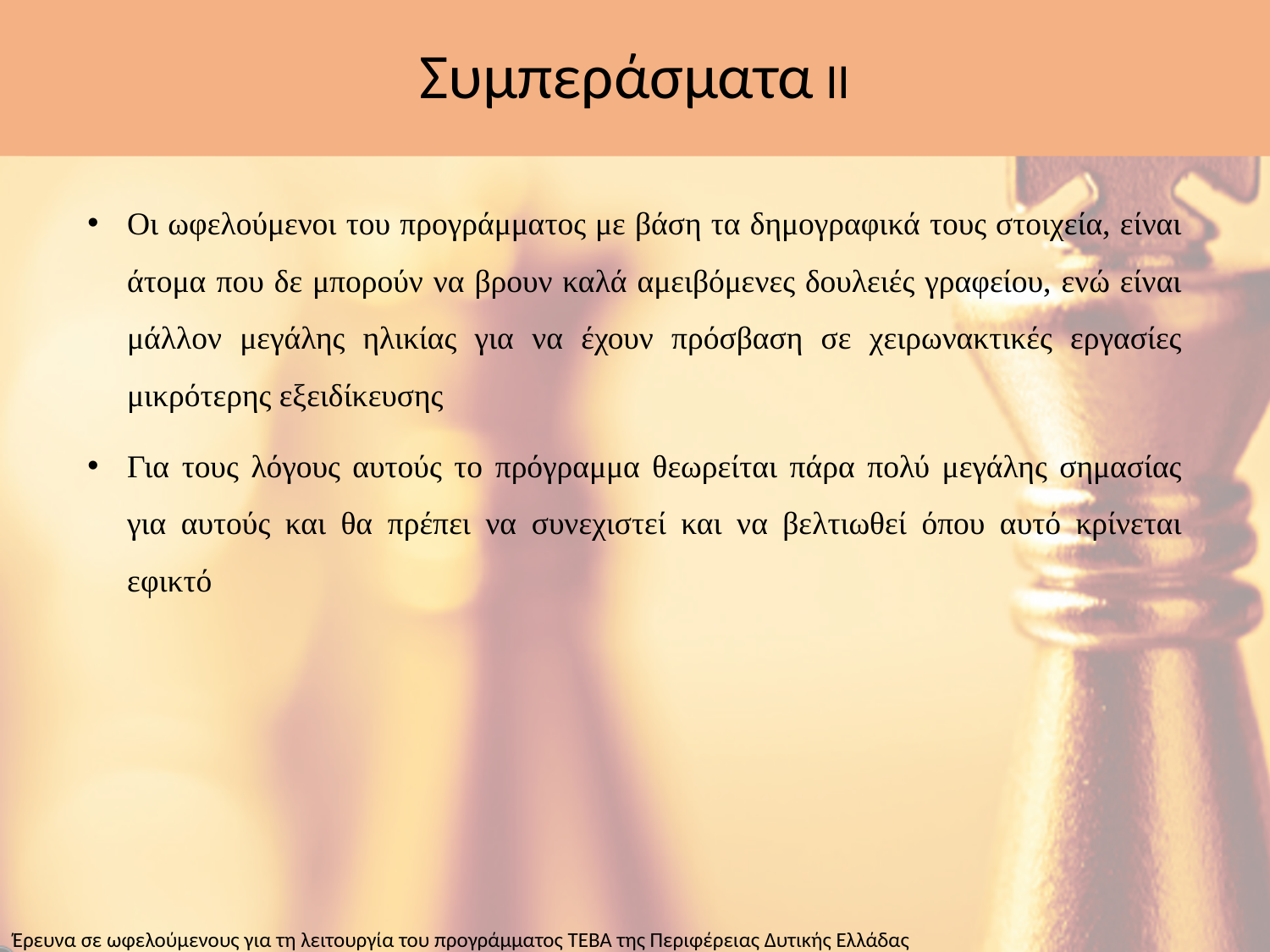

# Συμπεράσματα ΙΙ

Οι ωφελούμενοι του προγράμματος με βάση τα δημογραφικά τους στοιχεία, είναι άτομα που δε μπορούν να βρουν καλά αμειβόμενες δουλειές γραφείου, ενώ είναι μάλλον μεγάλης ηλικίας για να έχουν πρόσβαση σε χειρωνακτικές εργασίες μικρότερης εξειδίκευσης
Για τους λόγους αυτούς το πρόγραμμα θεωρείται πάρα πολύ μεγάλης σημασίας για αυτούς και θα πρέπει να συνεχιστεί και να βελτιωθεί όπου αυτό κρίνεται εφικτό
Έρευνα σε ωφελούμενους για τη λειτουργία του προγράμματος ΤΕΒΑ της Περιφέρειας Δυτικής Ελλάδας